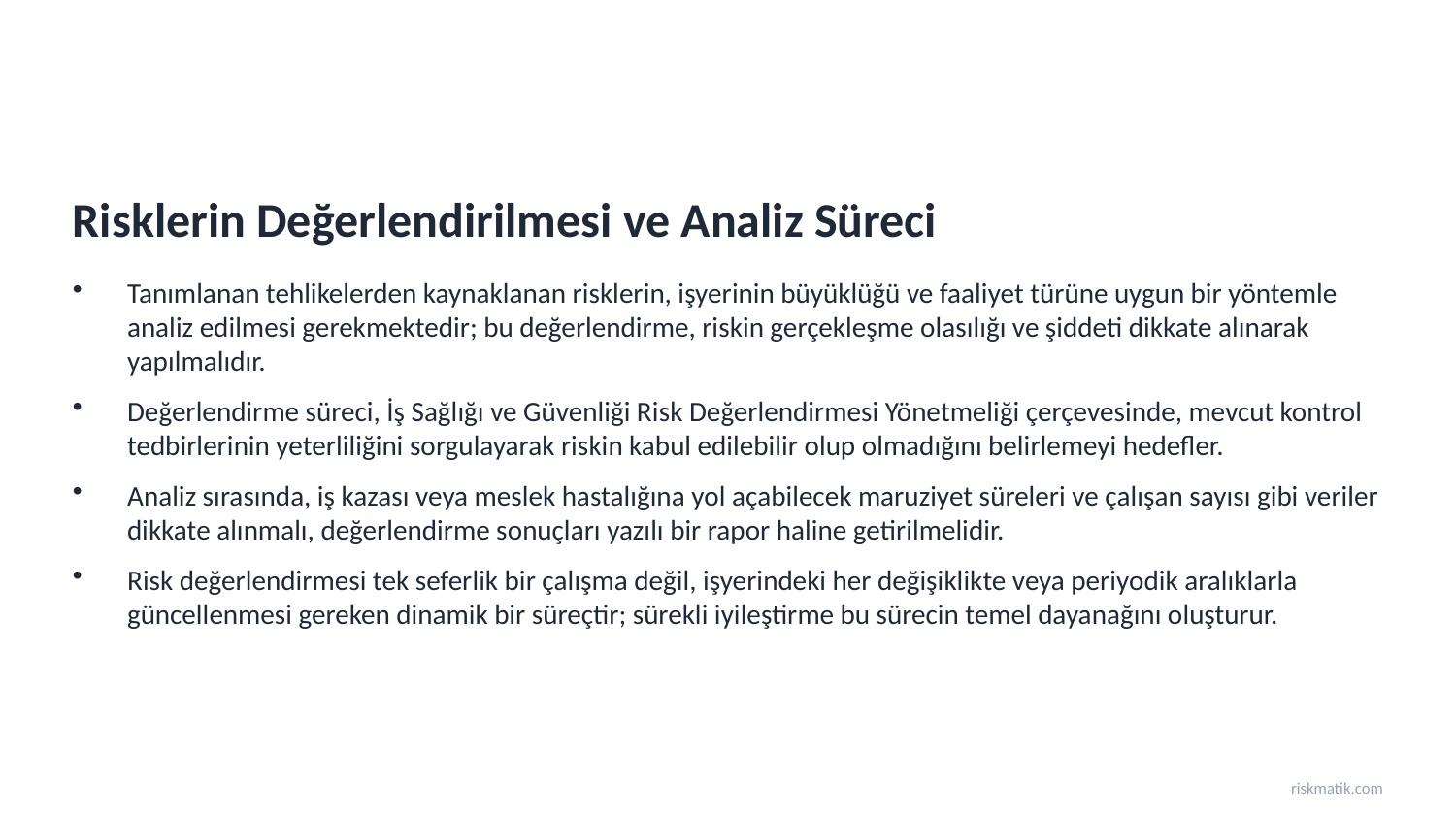

Risklerin Değerlendirilmesi ve Analiz Süreci
Tanımlanan tehlikelerden kaynaklanan risklerin, işyerinin büyüklüğü ve faaliyet türüne uygun bir yöntemle analiz edilmesi gerekmektedir; bu değerlendirme, riskin gerçekleşme olasılığı ve şiddeti dikkate alınarak yapılmalıdır.
Değerlendirme süreci, İş Sağlığı ve Güvenliği Risk Değerlendirmesi Yönetmeliği çerçevesinde, mevcut kontrol tedbirlerinin yeterliliğini sorgulayarak riskin kabul edilebilir olup olmadığını belirlemeyi hedefler.
Analiz sırasında, iş kazası veya meslek hastalığına yol açabilecek maruziyet süreleri ve çalışan sayısı gibi veriler dikkate alınmalı, değerlendirme sonuçları yazılı bir rapor haline getirilmelidir.
Risk değerlendirmesi tek seferlik bir çalışma değil, işyerindeki her değişiklikte veya periyodik aralıklarla güncellenmesi gereken dinamik bir süreçtir; sürekli iyileştirme bu sürecin temel dayanağını oluşturur.
riskmatik.com